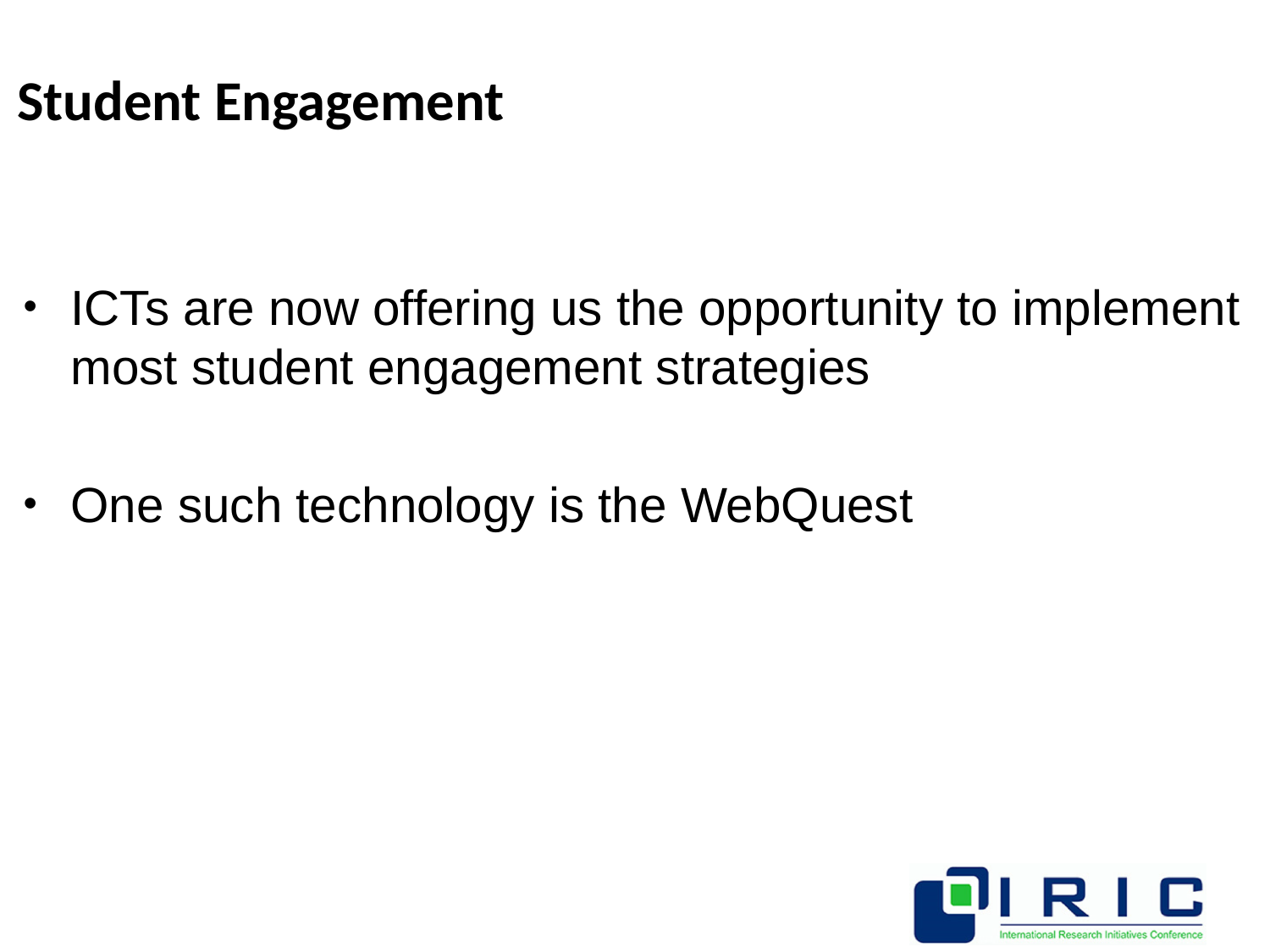

# Student Engagement

ICTs are now offering us the opportunity to implement most student engagement strategies

One such technology is the WebQuest